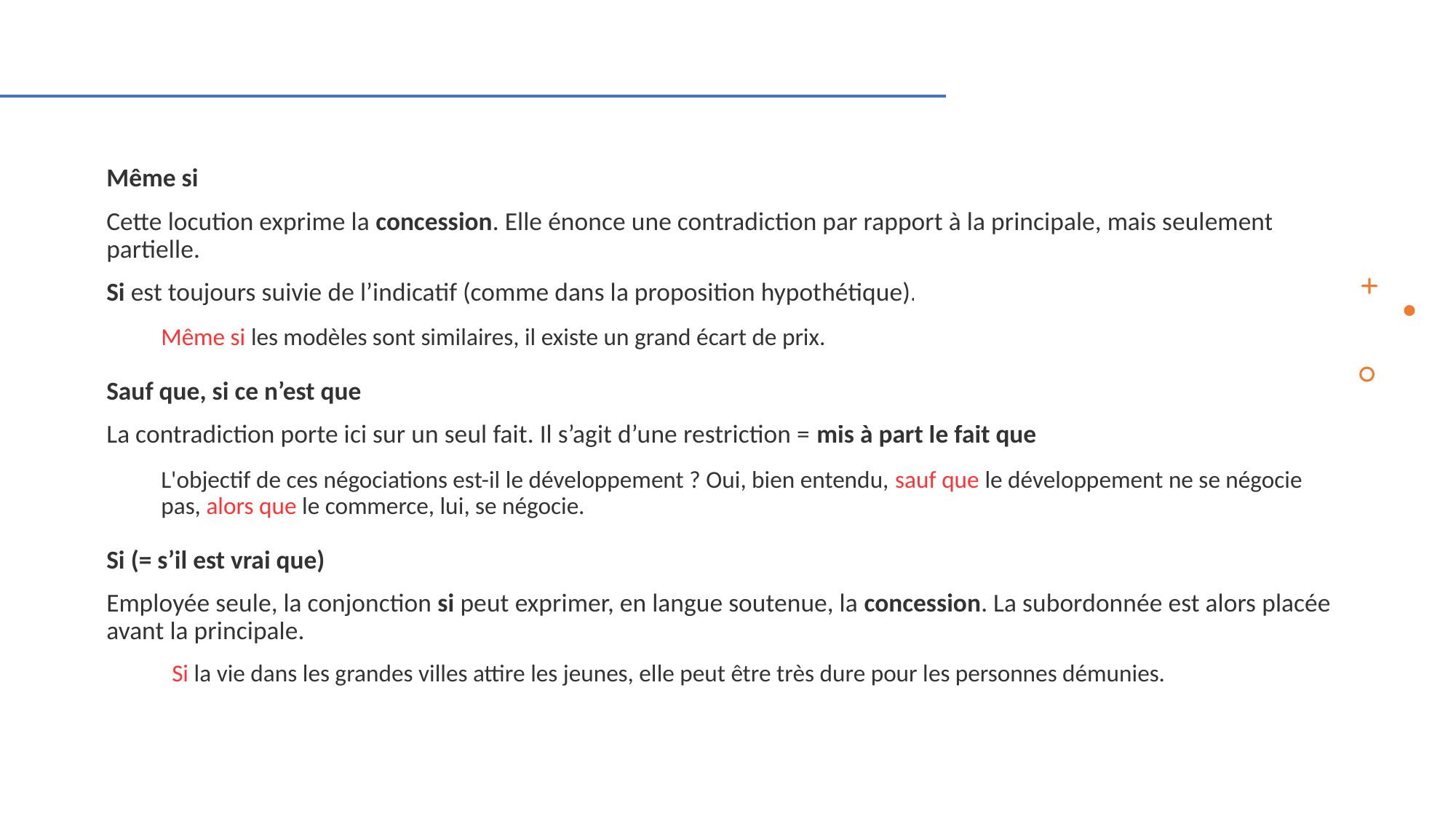

Même si
Cette locution exprime la concession. Elle énonce une contradiction par rapport à la principale, mais seulement partielle.
Si est toujours suivie de l’indicatif (comme dans la proposition hypothétique).
Même si les modèles sont similaires, il existe un grand écart de prix.
Sauf que, si ce n’est que
La contradiction porte ici sur un seul fait. Il s’agit d’une restriction = mis à part le fait que
L'objectif de ces négociations est-il le développement ? Oui, bien entendu, sauf que le développement ne se négocie pas, alors que le commerce, lui, se négocie.
Si (= s’il est vrai que)
Employée seule, la conjonction si peut exprimer, en langue soutenue, la concession. La subordonnée est alors placée avant la principale.
            Si la vie dans les grandes villes attire les jeunes, elle peut être très dure pour les personnes démunies.